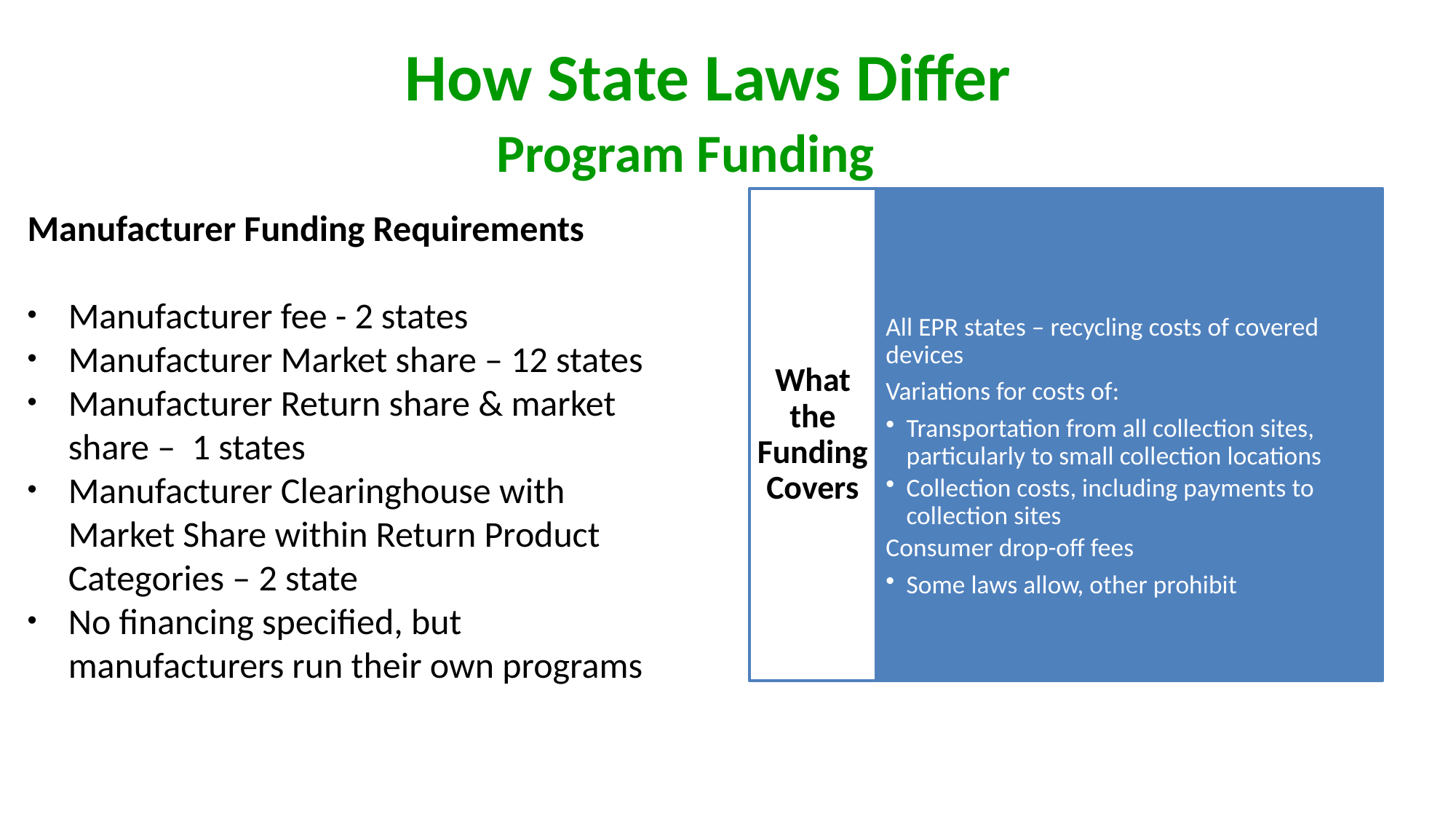

How State Laws Differ #3
Program Funding
All EPR states – recycling costs of covered devices
Variations for costs of:
Transportation from all collection sites, particularly to small collection locations
Collection costs, including payments to collection sites
Consumer drop-off fees
Some laws allow, other prohibit
What the Funding Covers
Manufacturer Funding Requirements

Manufacturer fee - 2 states
Manufacturer Market share – 12 states
Manufacturer Return share & market share –  1 states
Manufacturer Clearinghouse with Market Share within Return Product Categories – 2 state
No financing specified, but manufacturers run their own programs